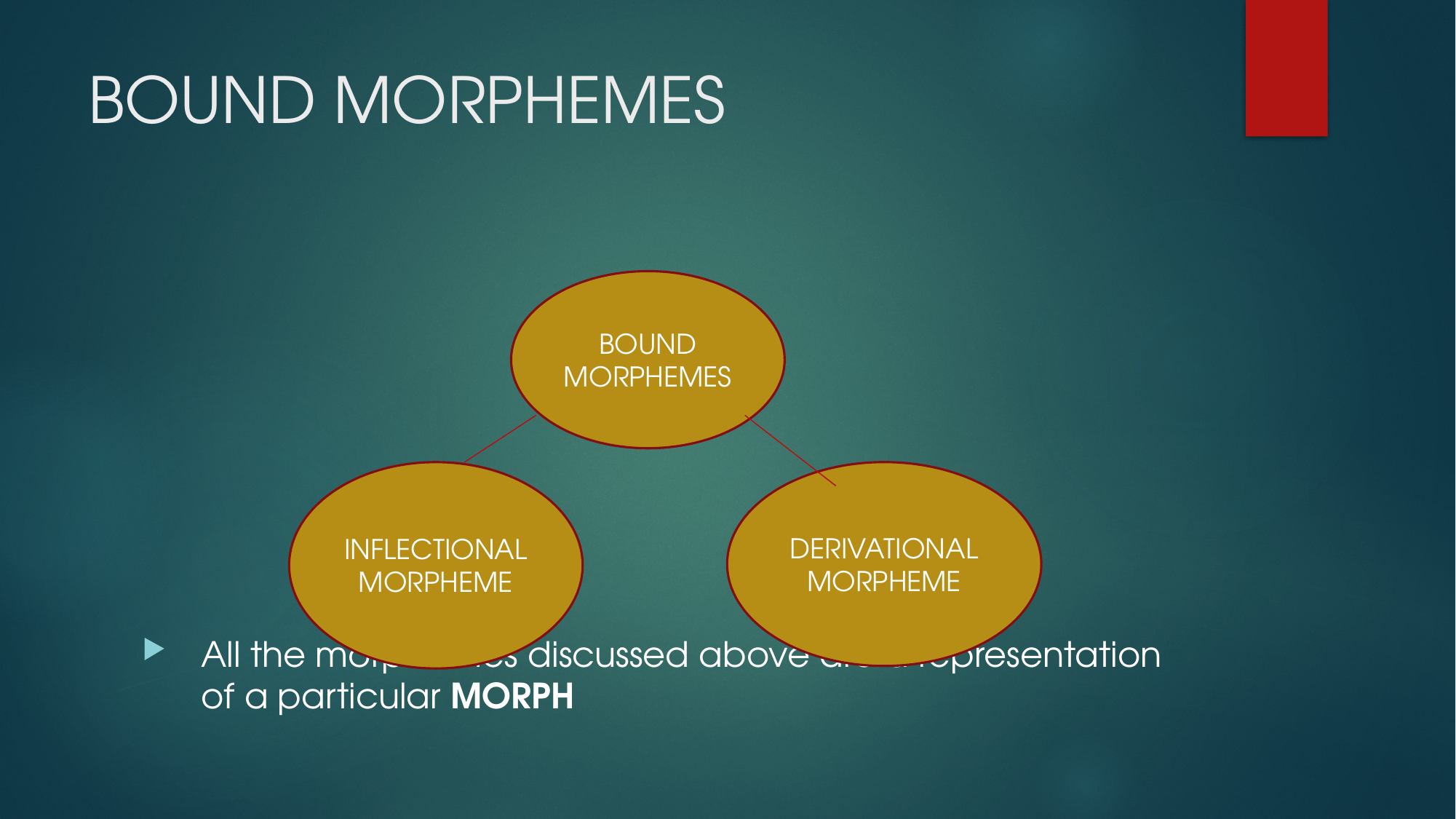

# BOUND MORPHEMES

All the morphemes discussed above are a representation of a particular MORPH

BOUND MORPHEMES
INFLECTIONAL MORPHEME
DERIVATIONALMORPHEME